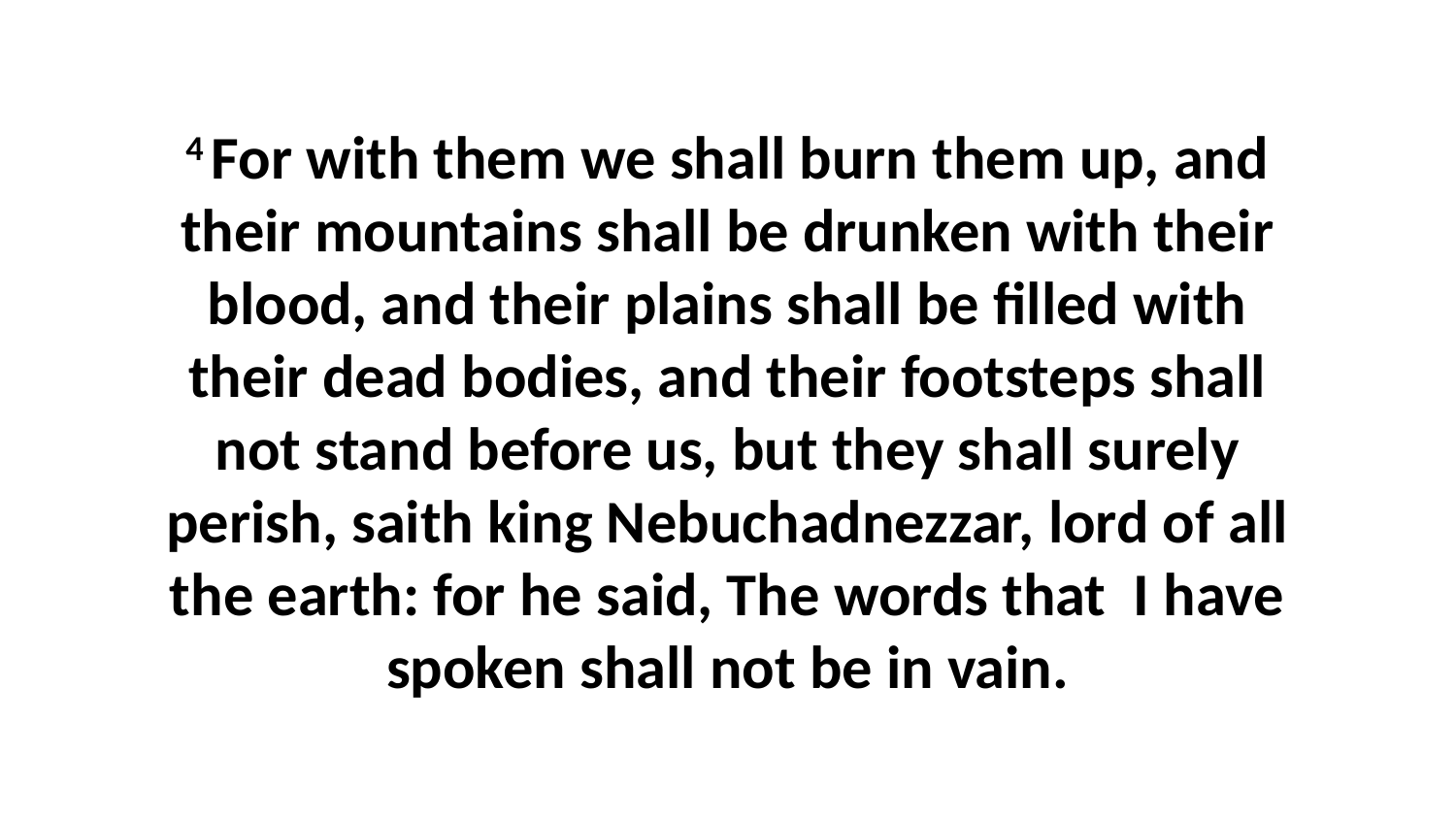

4 For with them we shall burn them up, and their mountains shall be drunken with their blood, and their plains shall be filled with their dead bodies, and their footsteps shall not stand before us, but they shall surely perish, saith king Nebuchadnezzar, lord of all the earth: for he said, The words that  I have spoken shall not be in vain.